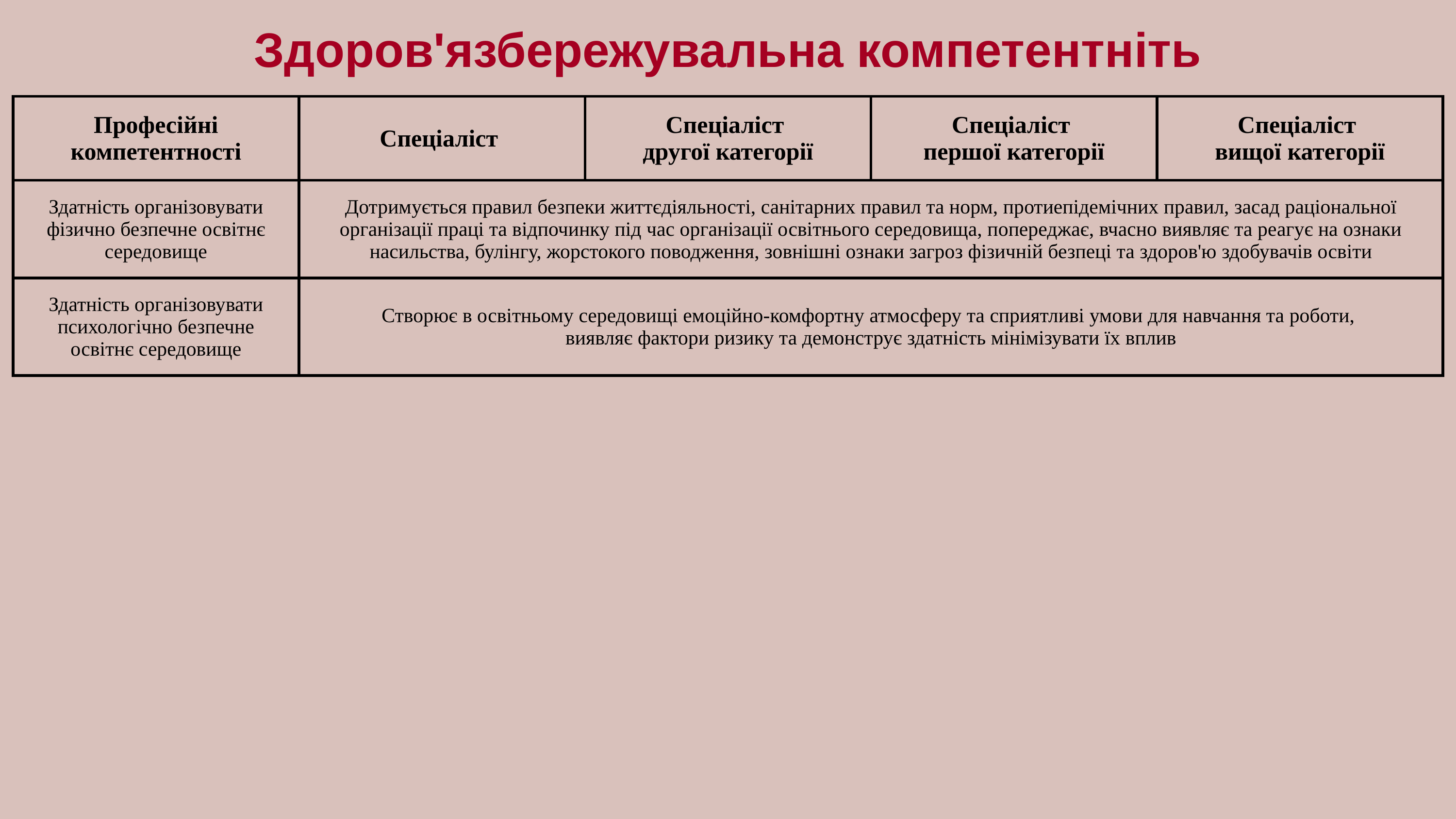

Здоров'язбережувальна компетентніть
| Професійні компетентності | Спеціаліст | Спеціаліст другої категорії | Спеціаліст першої категорії | Спеціаліст вищої категорії |
| --- | --- | --- | --- | --- |
| Здатність організовувати фізично безпечне освітнє середовище | Дотримується правил безпеки життєдіяльності, санітарних правил та норм, протиепідемічних правил, засад раціональної організації праці та відпочинку під час організації освітнього середовища, попереджає, вчасно виявляє та реагує на ознаки насильства, булінгу, жорстокого поводження, зовнішні ознаки загроз фізичній безпеці та здоров'ю здобувачів освіти |  |  |  |
| Здатність організовувати психологічно безпечне освітнє середовище | Створює в освітньому середовищі емоційно-комфортну атмосферу та сприятливі умови для навчання та роботи, виявляє фактори ризику та демонструє здатність мінімізувати їх вплив |  |  |  |